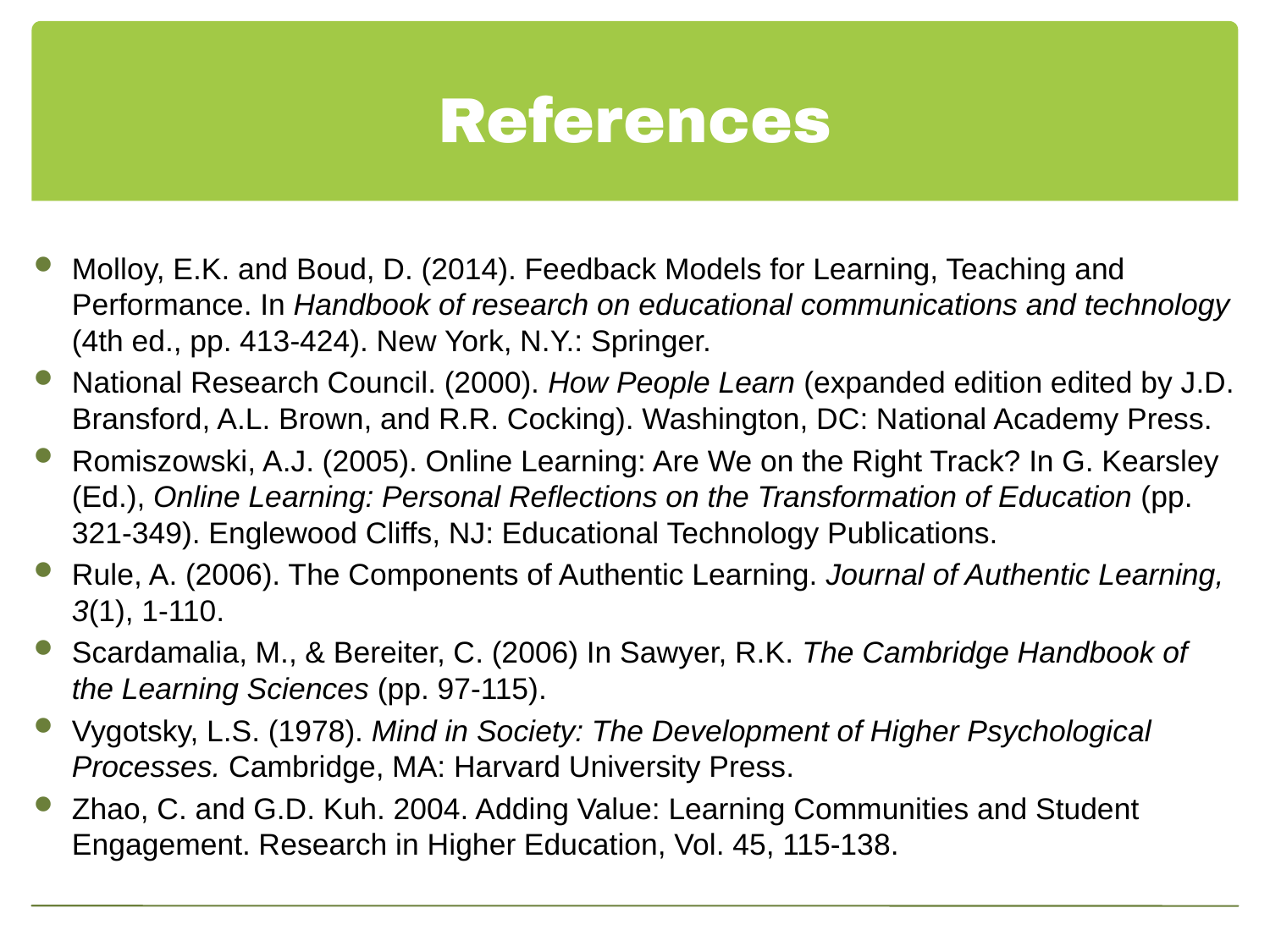

# References
Molloy, E.K. and Boud, D. (2014). Feedback Models for Learning, Teaching and Performance. In Handbook of research on educational communications and technology (4th ed., pp. 413-424). New York, N.Y.: Springer.
National Research Council. (2000). How People Learn (expanded edition edited by J.D. Bransford, A.L. Brown, and R.R. Cocking). Washington, DC: National Academy Press.
Romiszowski, A.J. (2005). Online Learning: Are We on the Right Track? In G. Kearsley (Ed.), Online Learning: Personal Reflections on the Transformation of Education (pp. 321-349). Englewood Cliffs, NJ: Educational Technology Publications.
Rule, A. (2006). The Components of Authentic Learning. Journal of Authentic Learning, 3(1), 1-110.
Scardamalia, M., & Bereiter, C. (2006) In Sawyer, R.K. The Cambridge Handbook of the Learning Sciences (pp. 97-115).
Vygotsky, L.S. (1978). Mind in Society: The Development of Higher Psychological Processes. Cambridge, MA: Harvard University Press.
Zhao, C. and G.D. Kuh. 2004. Adding Value: Learning Communities and Student Engagement. Research in Higher Education, Vol. 45, 115-138.